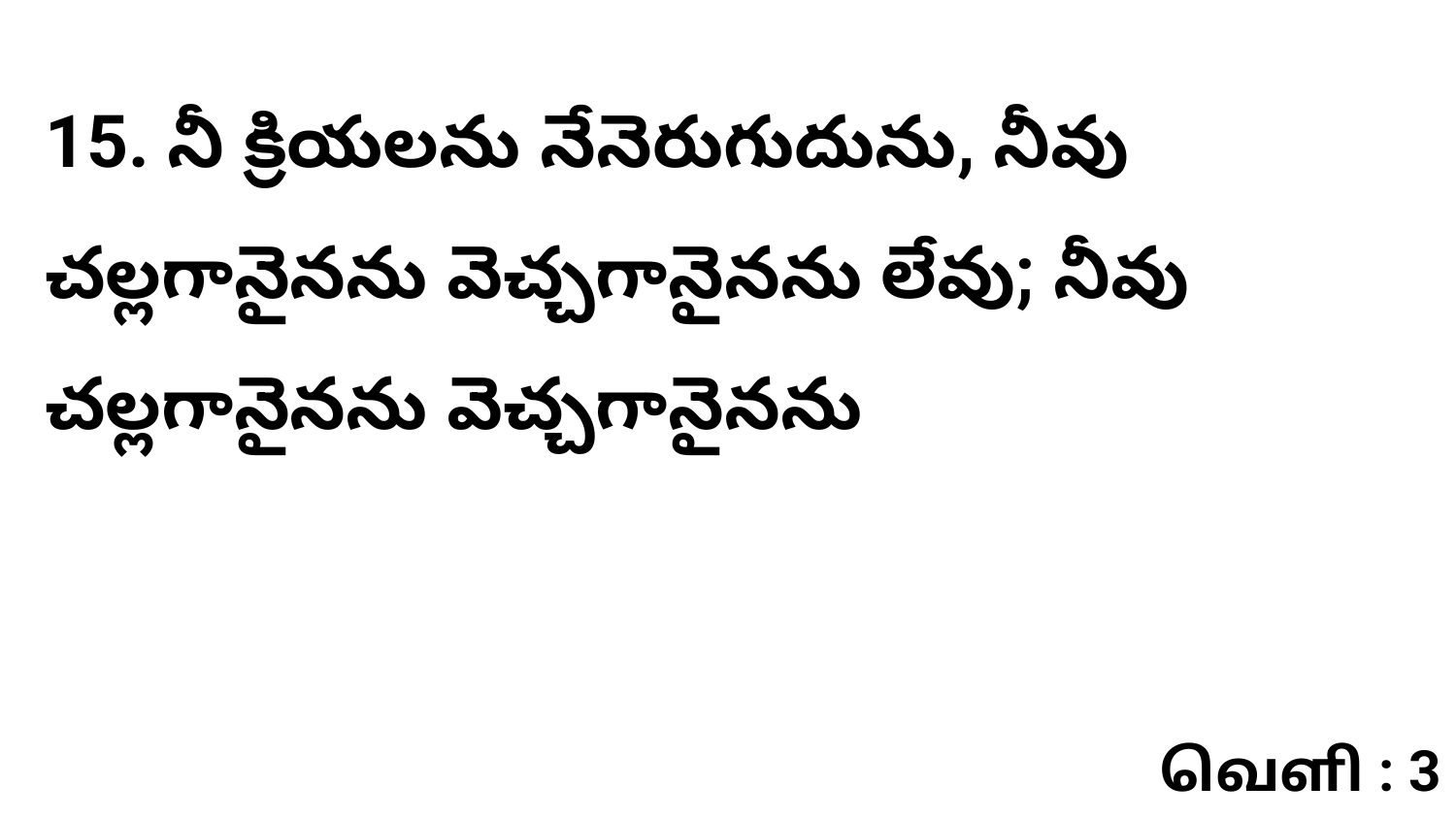

15. నీ క్రియలను నేనెరుగుదును, నీవు చల్లగానైనను వెచ్చగానైనను లేవు; నీవు చల్లగానైనను వెచ్చగానైనను
வெளி : 3